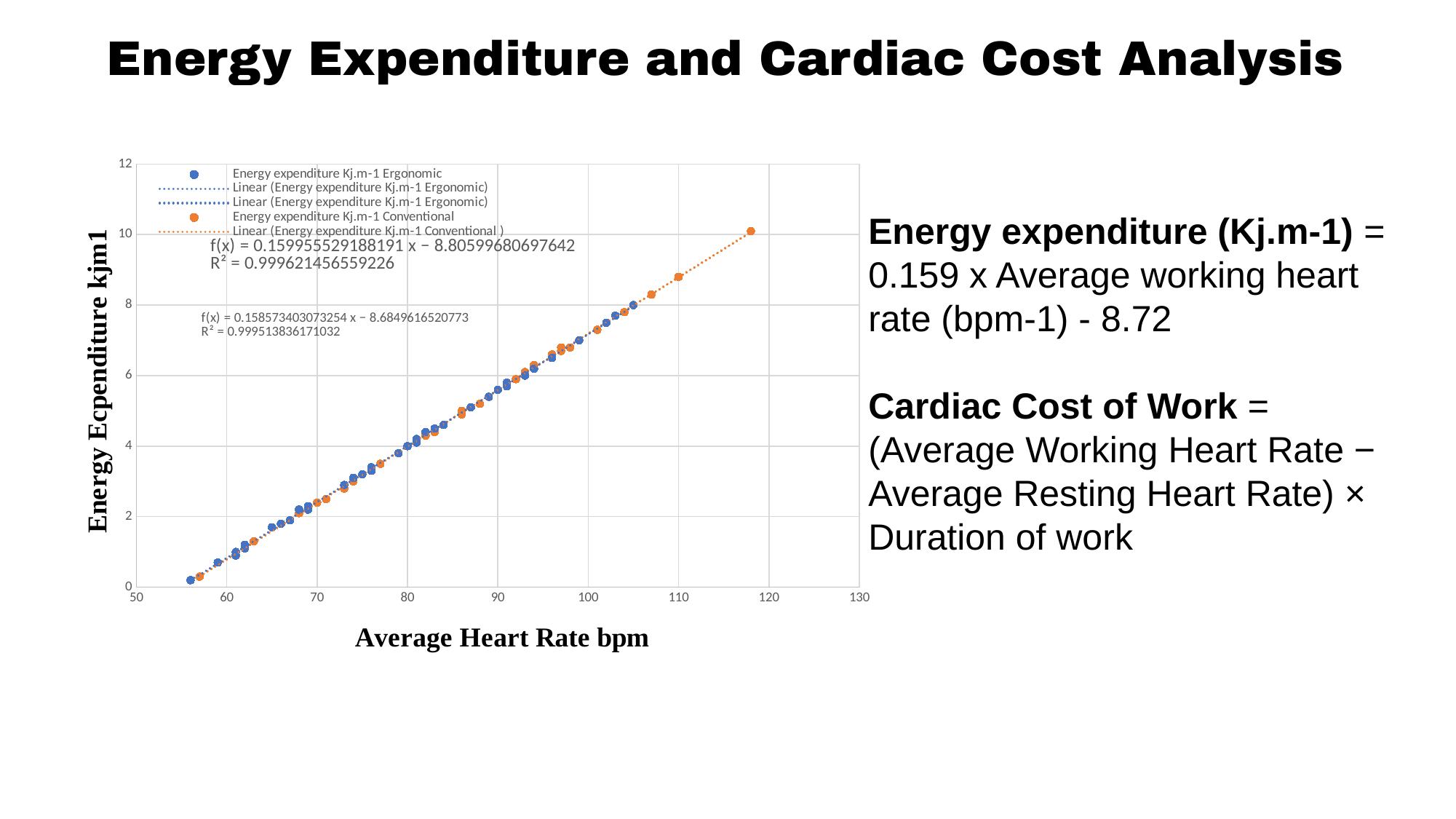

Energy Expenditure and Cardiac Cost Analysis

### Chart

| Category | Energy expenditure Kj.m-1 Ergonomic | Energy expenditure Kj.m-1 Conventional  |
|---|---|---|
Energy expenditure (Kj.m-1) = 0.159 x Average working heart rate (bpm-1) - 8.72

Cardiac Cost of Work = (Average Working Heart Rate − Average Resting Heart Rate) × Duration of work